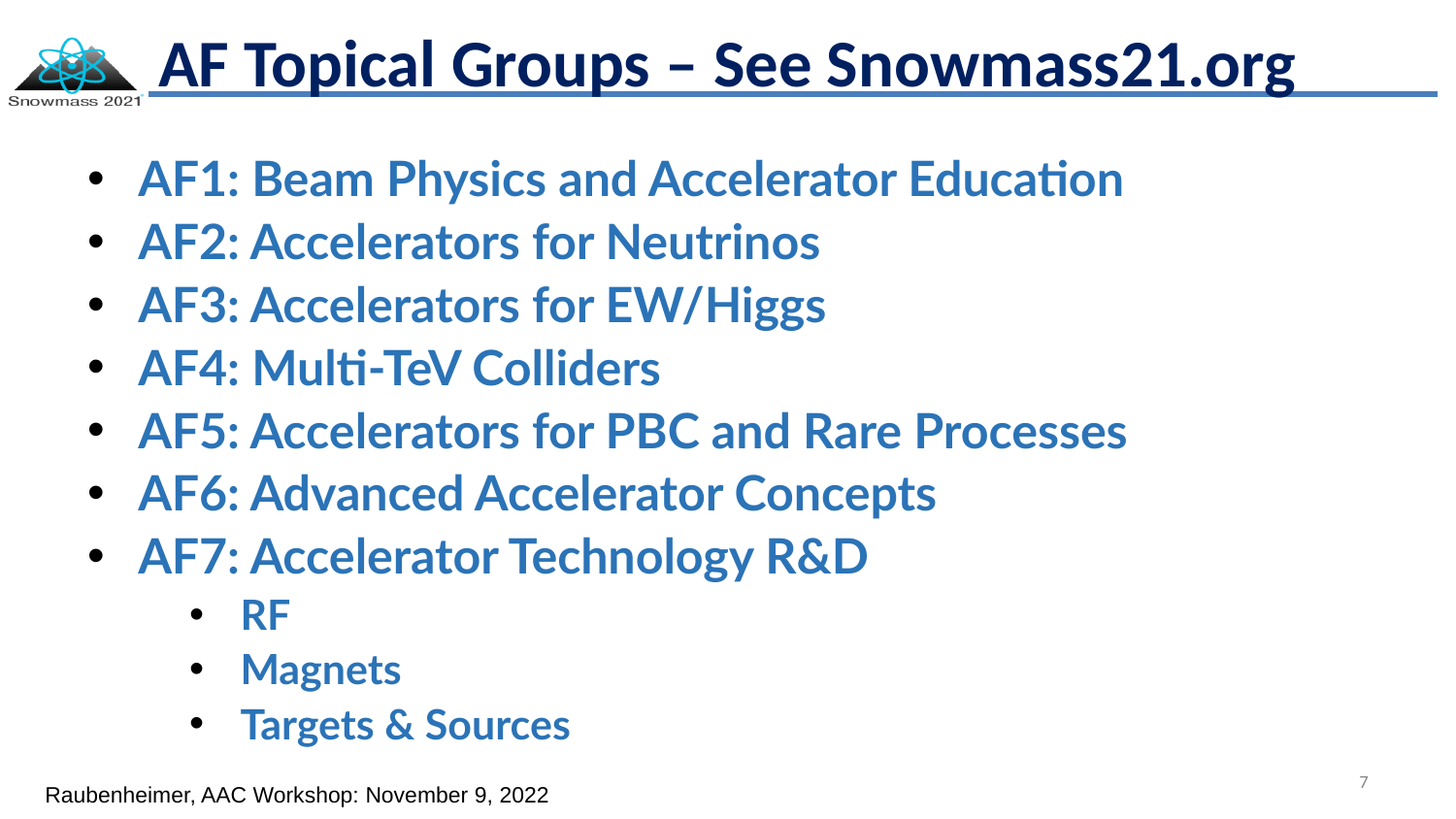

# AF Topical Groups – See Snowmass21.org
AF1: Beam Physics and Accelerator Education
AF2: Accelerators for Neutrinos
AF3: Accelerators for EW/Higgs
AF4: Multi-TeV Colliders
AF5: Accelerators for PBC and Rare Processes
AF6: Advanced Accelerator Concepts
AF7: Accelerator Technology R&D
RF
Magnets
Targets & Sources

7